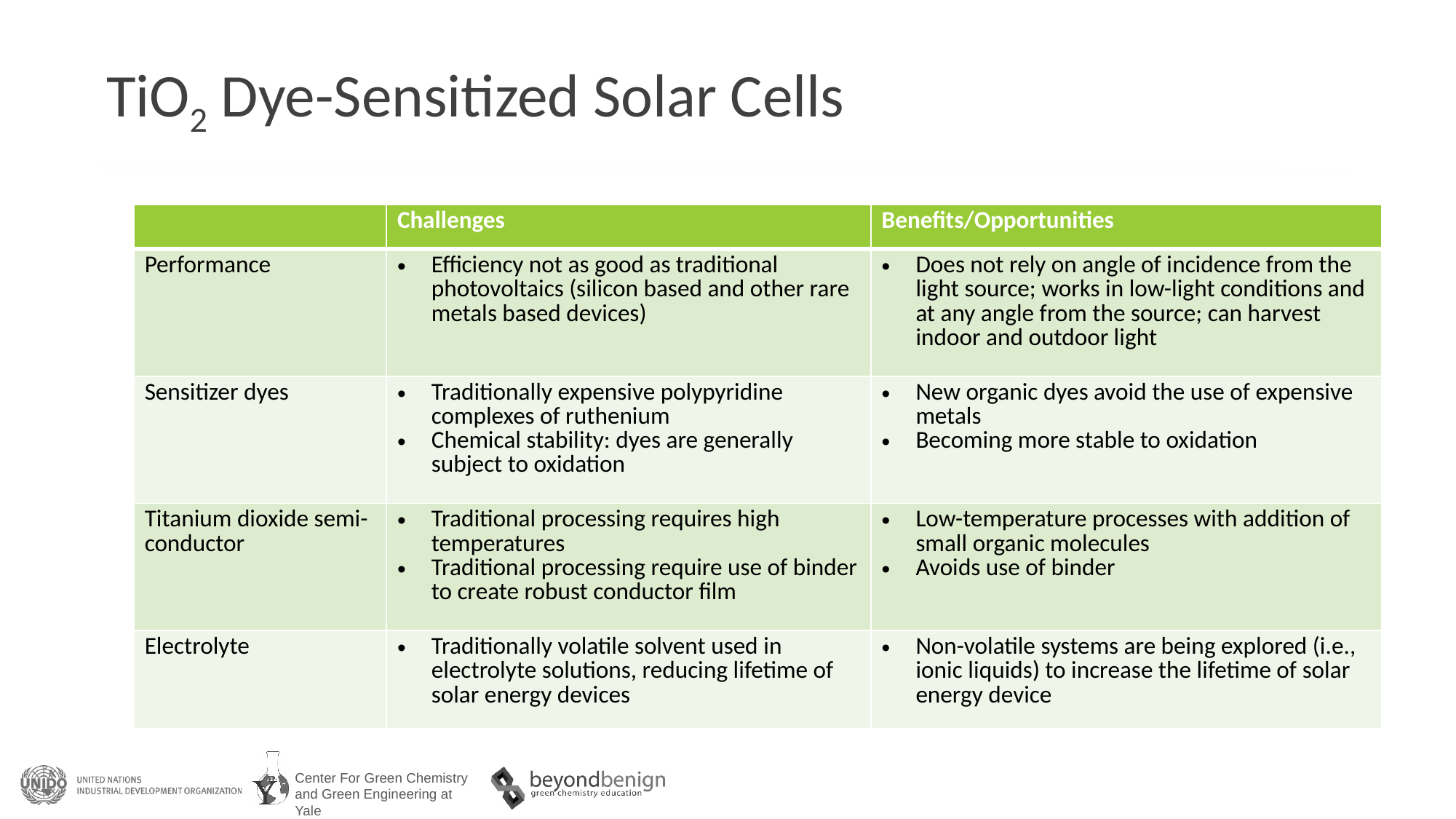

TiO2 Dye-Sensitized Solar Cells
|  | Challenges | Benefits/Opportunities |
| --- | --- | --- |
| Performance | Efficiency not as good as traditional photovoltaics (silicon based and other rare metals based devices) | Does not rely on angle of incidence from the light source; works in low-light conditions and at any angle from the source; can harvest indoor and outdoor light |
| Sensitizer dyes | Traditionally expensive polypyridine complexes of ruthenium Chemical stability: dyes are generally subject to oxidation | New organic dyes avoid the use of expensive metals Becoming more stable to oxidation |
| Titanium dioxide semi-conductor | Traditional processing requires high temperatures Traditional processing require use of binder to create robust conductor film | Low-temperature processes with addition of small organic molecules Avoids use of binder |
| Electrolyte | Traditionally volatile solvent used in electrolyte solutions, reducing lifetime of solar energy devices | Non-volatile systems are being explored (i.e., ionic liquids) to increase the lifetime of solar energy device |